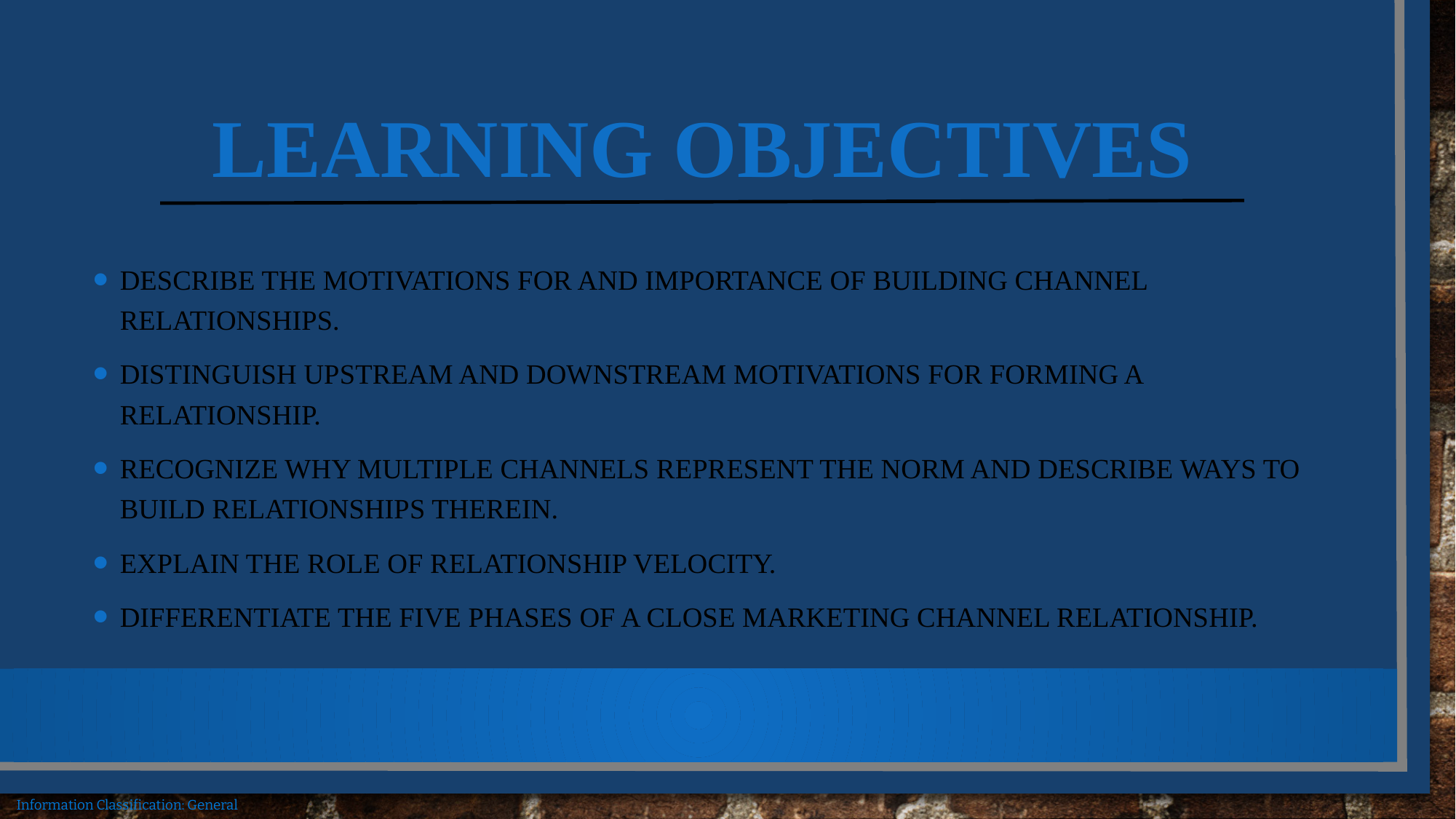

# Learning Objectives
Describe the motivations for and importance of building channel relationships.
Distinguish upstream and downstream motivations for forming a relationship.
Recognize why multiple channels represent the norm and describe ways to build relationships therein.
Explain the role of relationship velocity.
Differentiate the five phases of a close marketing channel relationship.